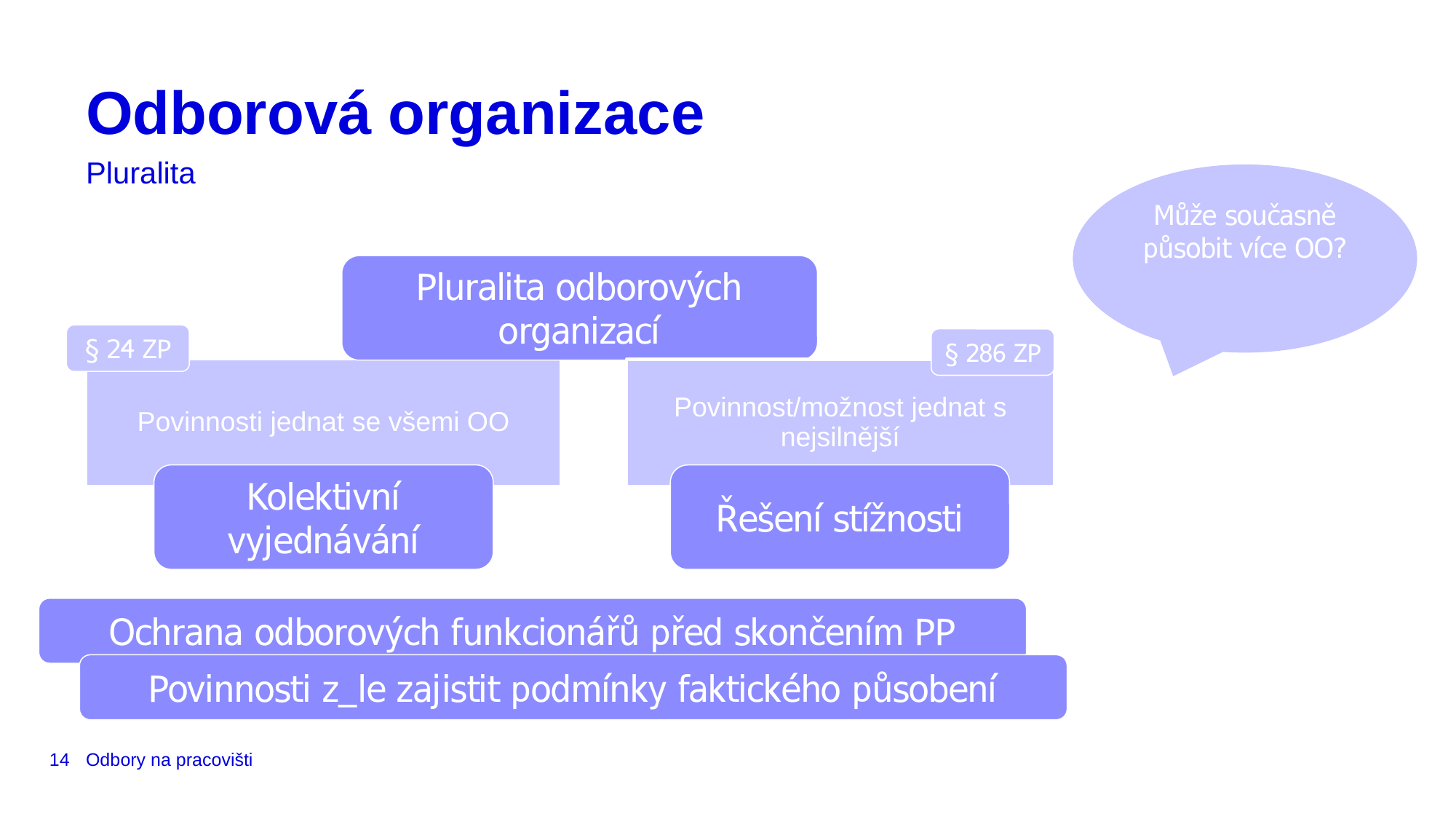

# Odborová organizace
Pluralita
Může současně působit více OO?
Pluralita odborových organizací
§ 24 ZP
§ 286 ZP
Povinnosti jednat se všemi OO
Povinnost/možnost jednat s nejsilnější
Kolektivní vyjednávání
Řešení stížnosti
Ochrana odborových funkcionářů před skončením PP
Povinnosti z_le zajistit podmínky faktického působení
14
Odbory na pracovišti